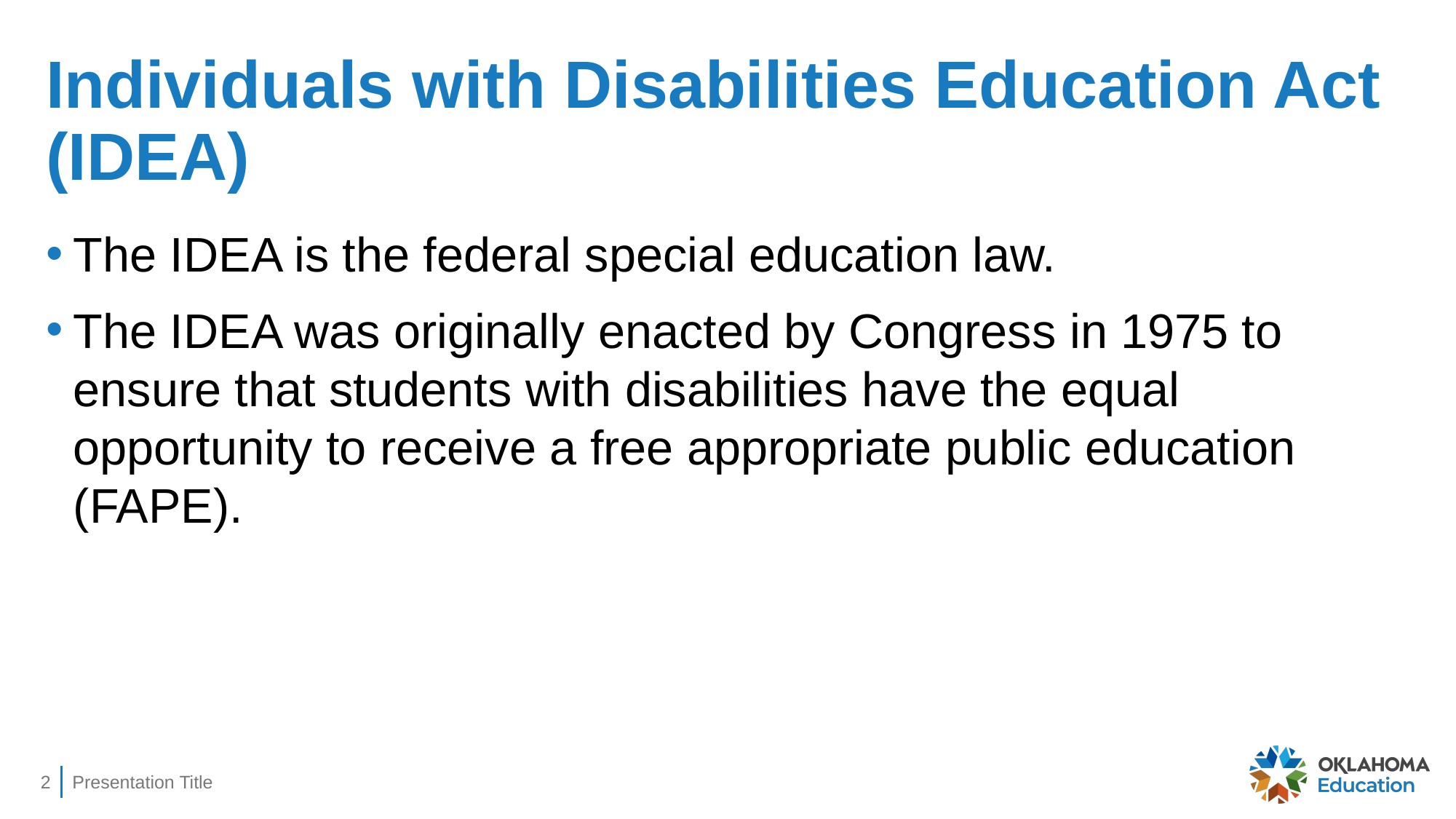

# Individuals with Disabilities Education Act (IDEA)
The IDEA is the federal special education law.
The IDEA was originally enacted by Congress in 1975 to ensure that students with disabilities have the equal opportunity to receive a free appropriate public education (FAPE).

2
Presentation Title